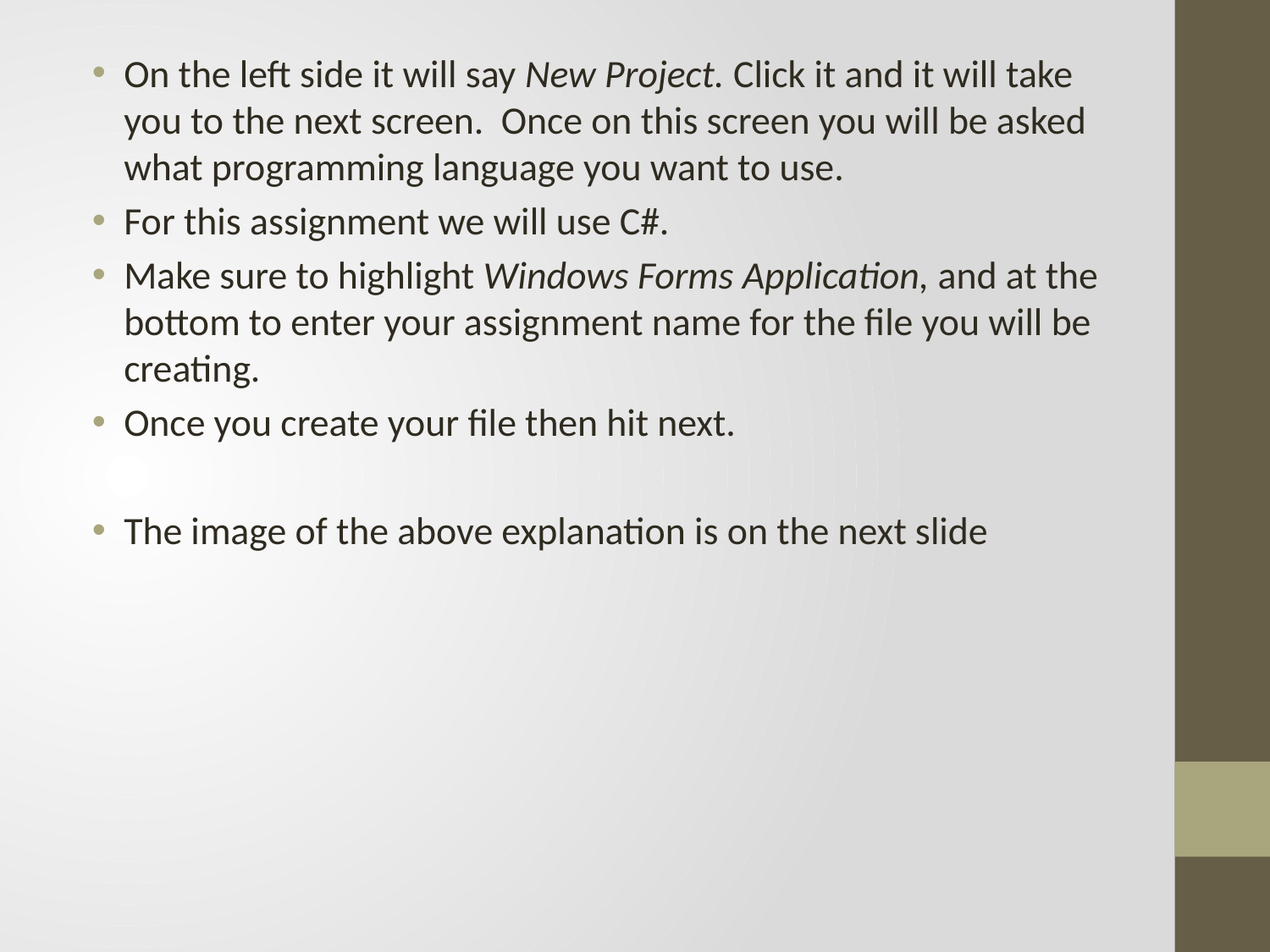

On the left side it will say New Project. Click it and it will take you to the next screen.  Once on this screen you will be asked what programming language you want to use.
For this assignment we will use C#.
Make sure to highlight Windows Forms Application, and at the bottom to enter your assignment name for the file you will be creating.
Once you create your file then hit next.

The image of the above explanation is on the next slide